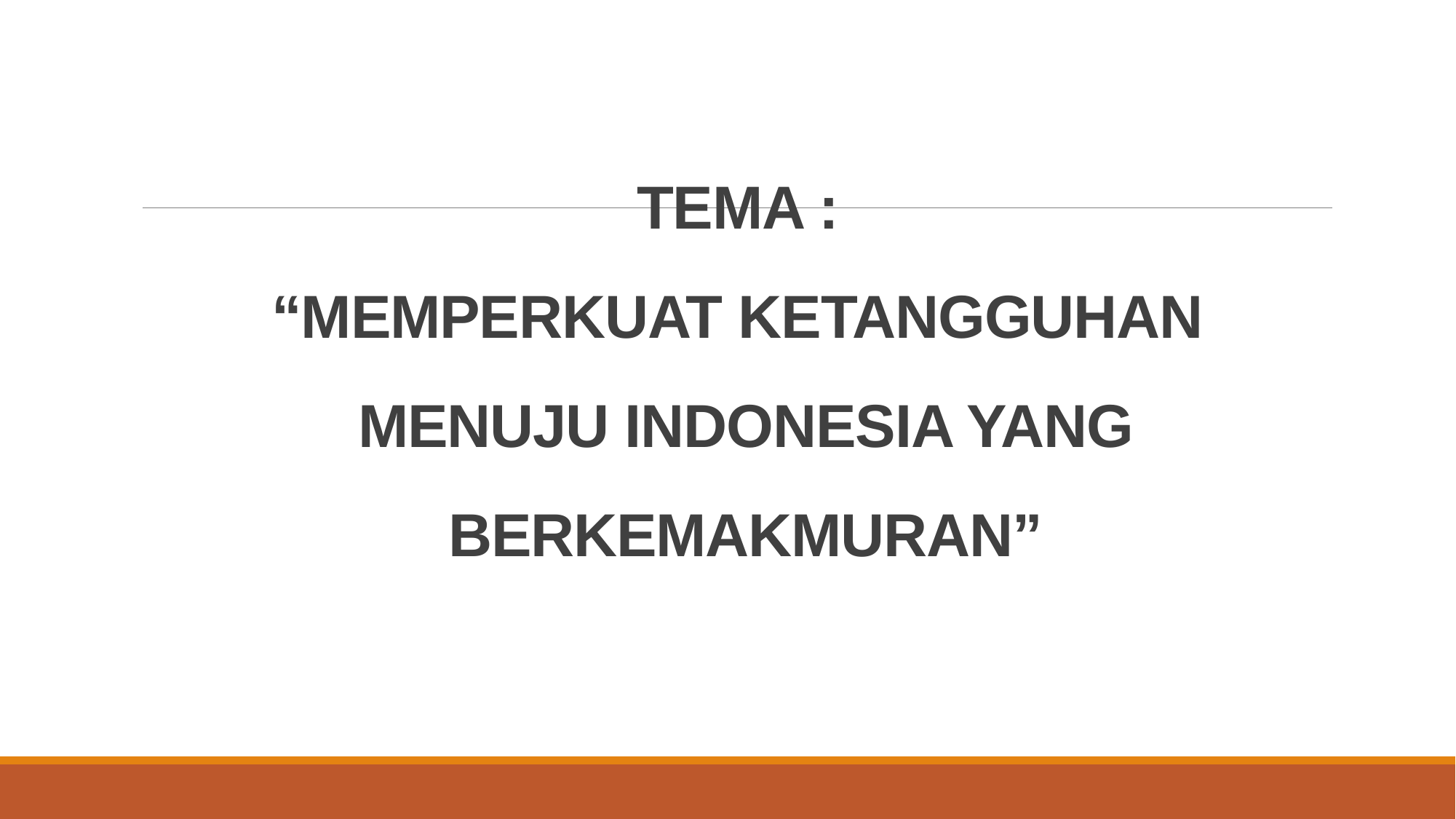

# TEMA : “MEMPERKUAT KETANGGUHAN MENUJU INDONESIA YANG BERKEMAKMURAN”